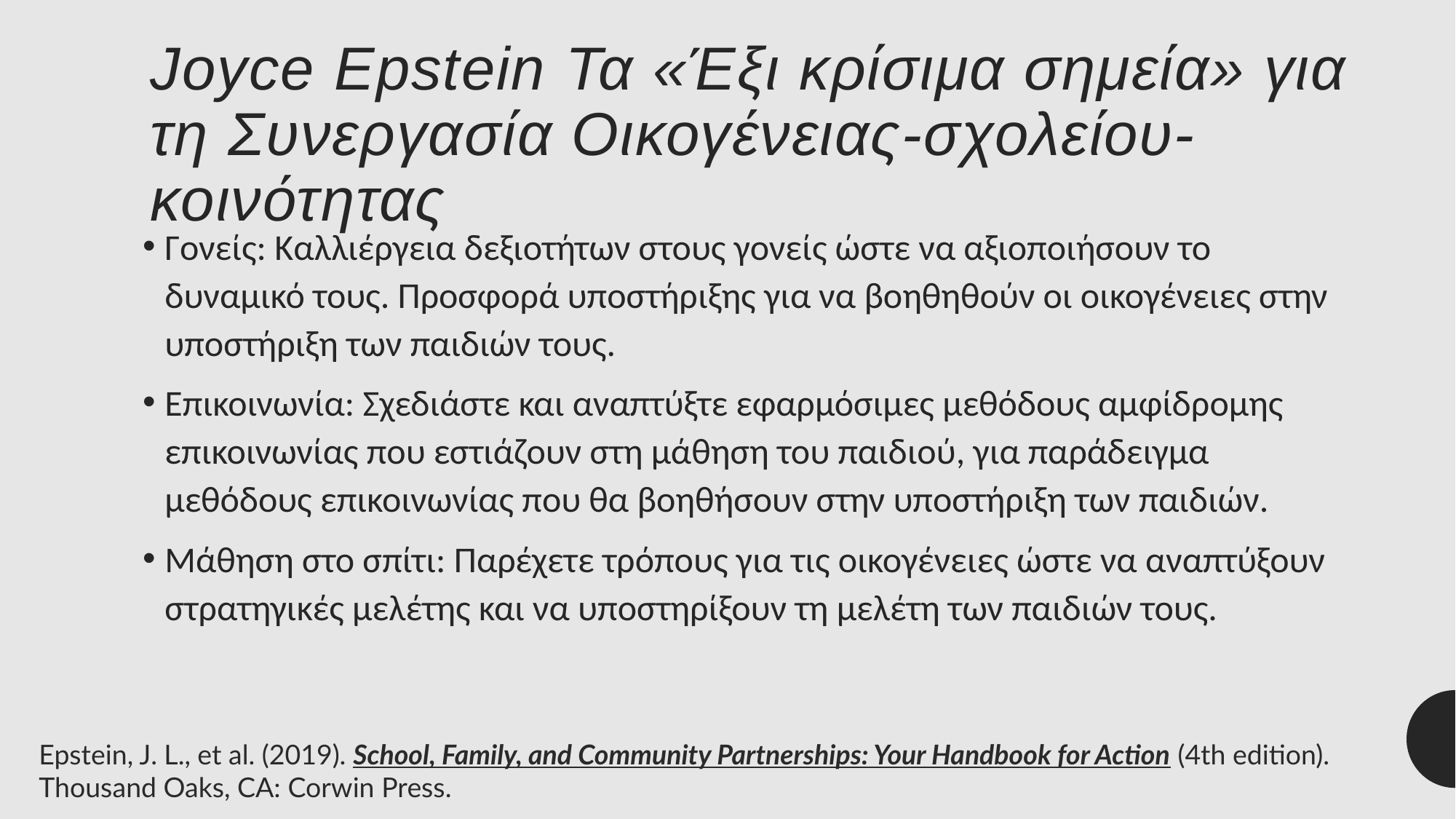

# Joyce Epstein Τα «Έξι κρίσιμα σημεία» για τη Συνεργασία Οικογένειας-σχολείου-κοινότητας
Γονείς: Καλλιέργεια δεξιοτήτων στους γονείς ώστε να αξιοποιήσουν το δυναμικό τους. Προσφορά υποστήριξης για να βοηθηθούν οι οικογένειες στην υποστήριξη των παιδιών τους.
Επικοινωνία: Σχεδιάστε και αναπτύξτε εφαρμόσιμες μεθόδους αμφίδρομης επικοινωνίας που εστιάζουν στη μάθηση του παιδιού, για παράδειγμα μεθόδους επικοινωνίας που θα βοηθήσουν στην υποστήριξη των παιδιών.
Μάθηση στο σπίτι: Παρέχετε τρόπους για τις οικογένειες ώστε να αναπτύξουν στρατηγικές μελέτης και να υποστηρίξουν τη μελέτη των παιδιών τους.
Epstein, J. L., et al. (2019). School, Family, and Community Partnerships: Your Handbook for Action (4th edition). Thousand Oaks, CA: Corwin Press.